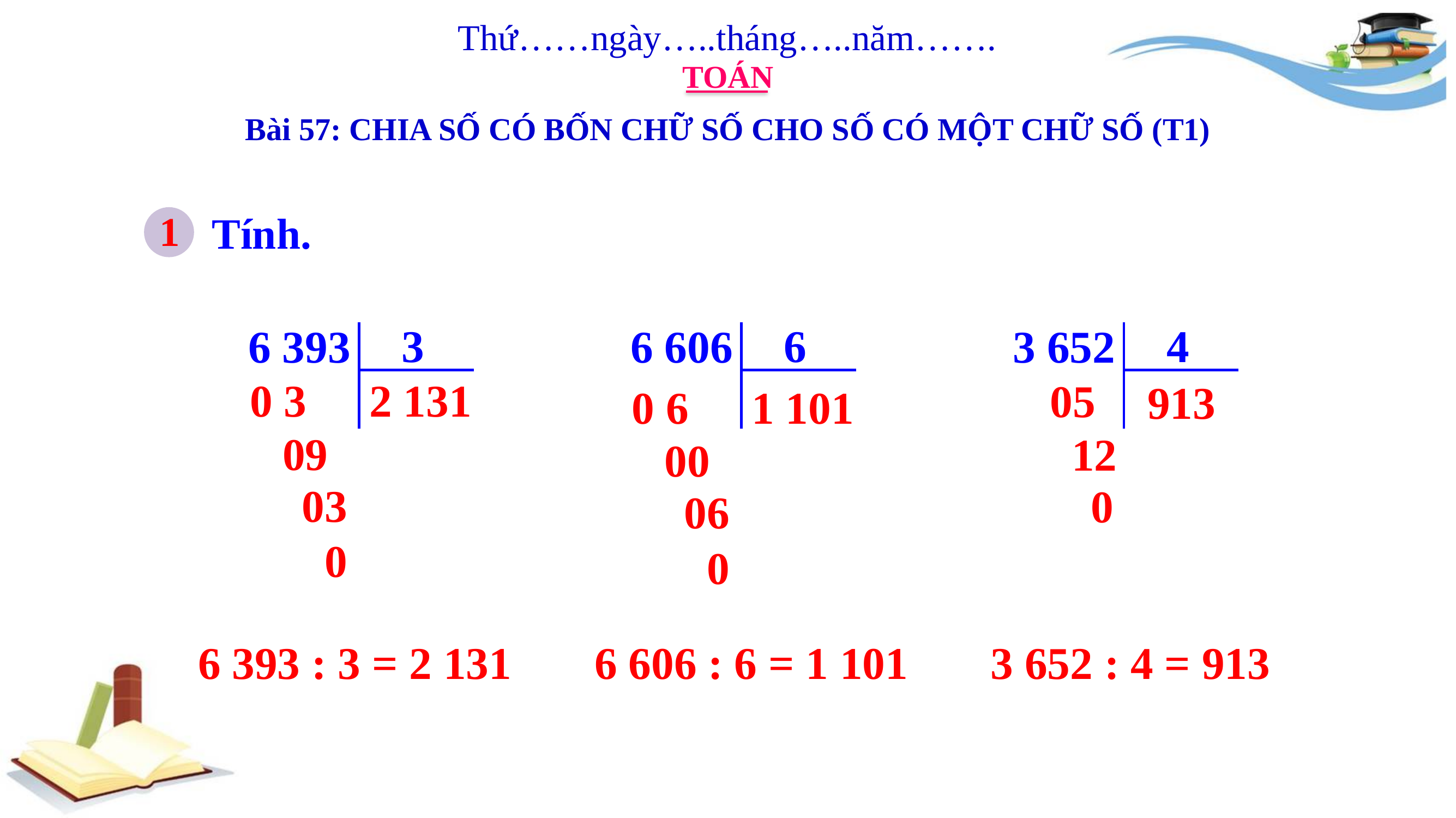

Thứ……ngày…..tháng…..năm…….
TOÁN
Bài 57: CHIA SỐ CÓ BỐN CHỮ SỐ CHO SỐ CÓ MỘT CHỮ SỐ (T1)
1

Tính.
3
6 393
6
6 606
4
3 652
0 3
2 131
09
03
  0
   05
913
  12
  0
0 6
1 101
00
06
  0
6 393 : 3 = 2 131
6 606 : 6 = 1 101
3 652 : 4 = 913